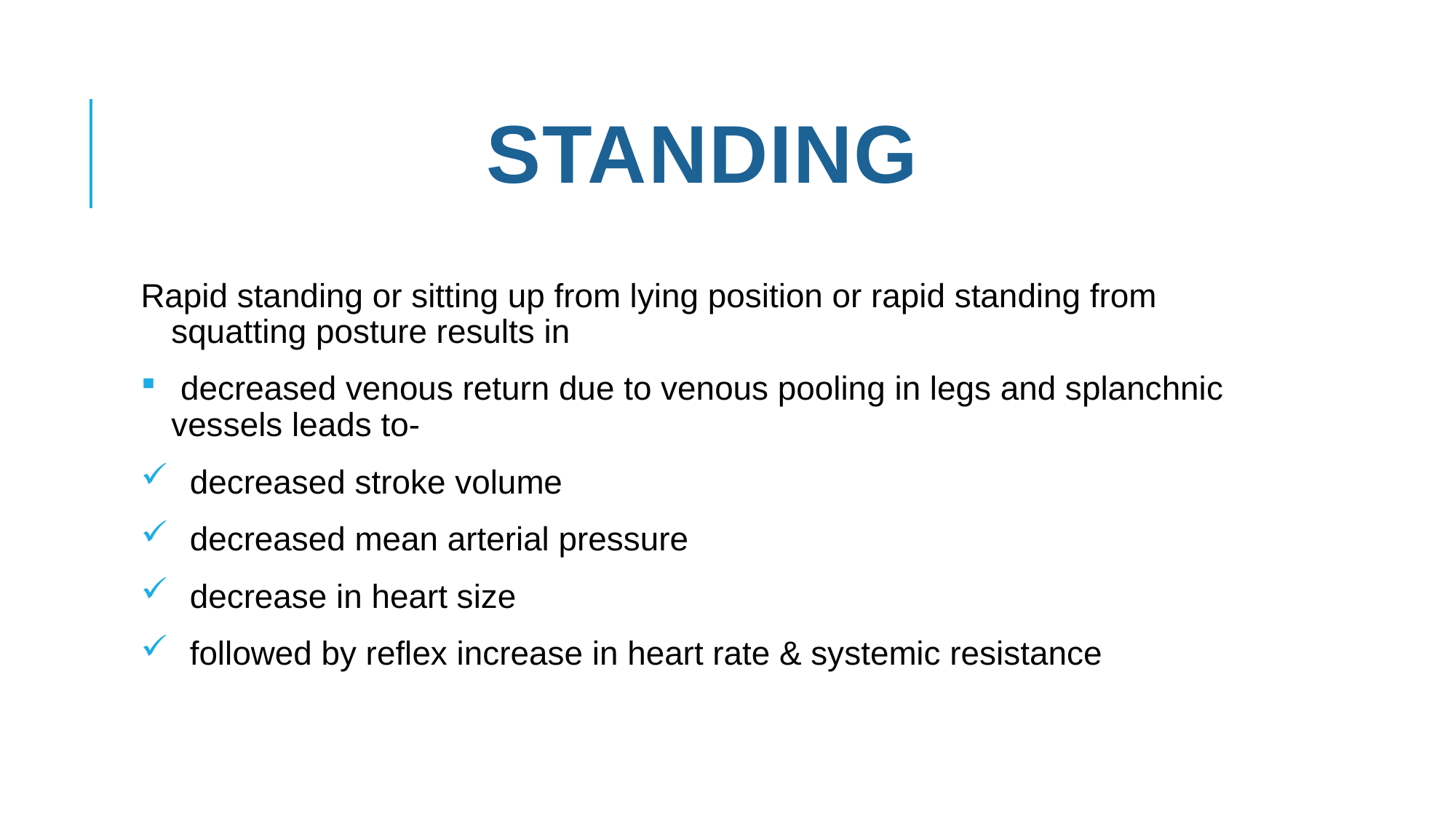

# STANDING
Rapid standing or sitting up from lying position or rapid standing from squatting posture results in
 decreased venous return due to venous pooling in legs and splanchnic vessels leads to-
  decreased stroke volume
  decreased mean arterial pressure
  decrease in heart size
  followed by reflex increase in heart rate & systemic resistance